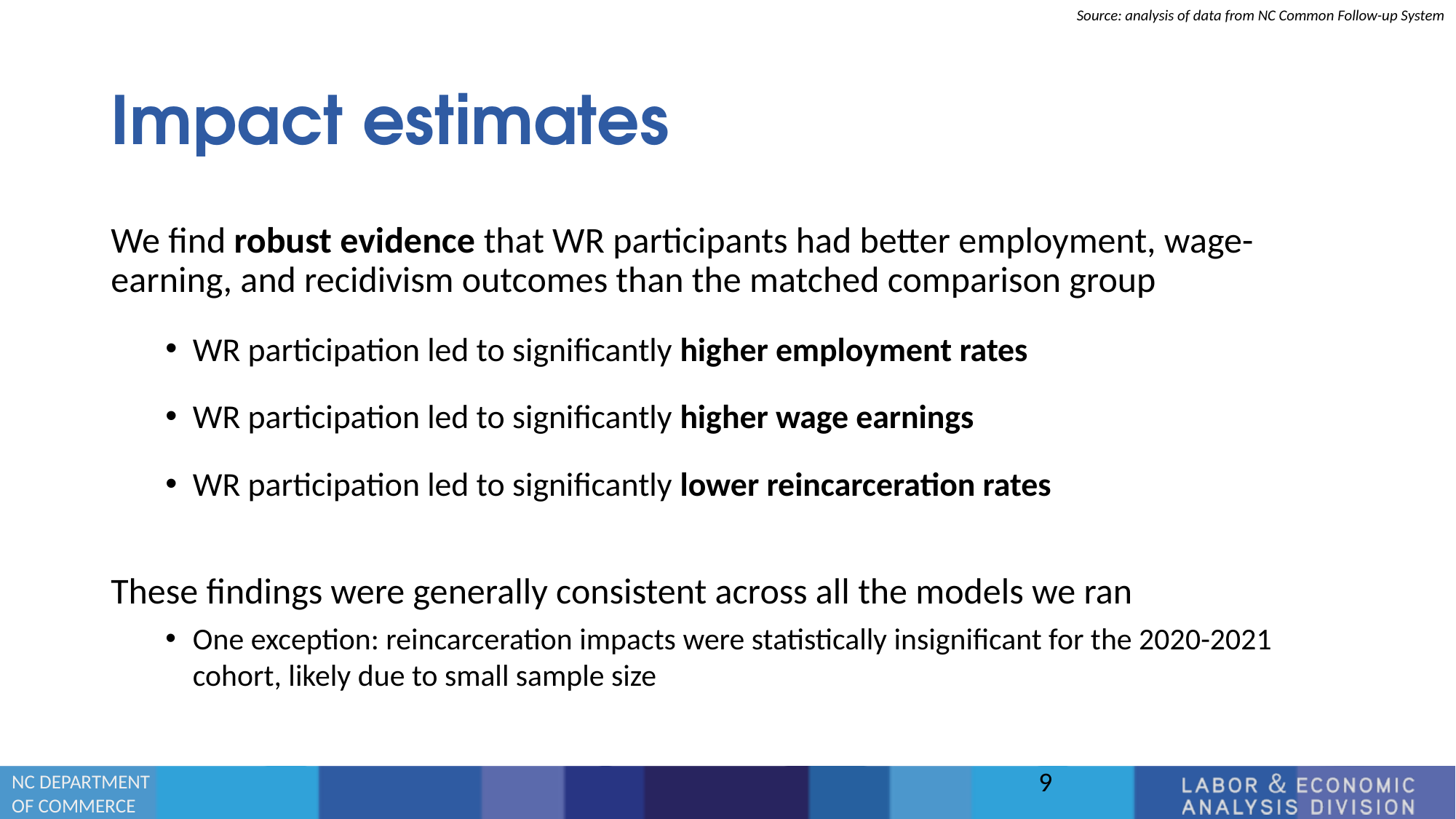

Source: analysis of data from NC Common Follow-up System
# Impact estimates
We find robust evidence that WR participants had better employment, wage-earning, and recidivism outcomes than the matched comparison group
WR participation led to significantly higher employment rates
WR participation led to significantly higher wage earnings
WR participation led to significantly lower reincarceration rates

These findings were generally consistent across all the models we ran
One exception: reincarceration impacts were statistically insignificant for the 2020-2021 cohort, likely due to small sample size

9
NC DEPARTMENT
OF COMMERCE